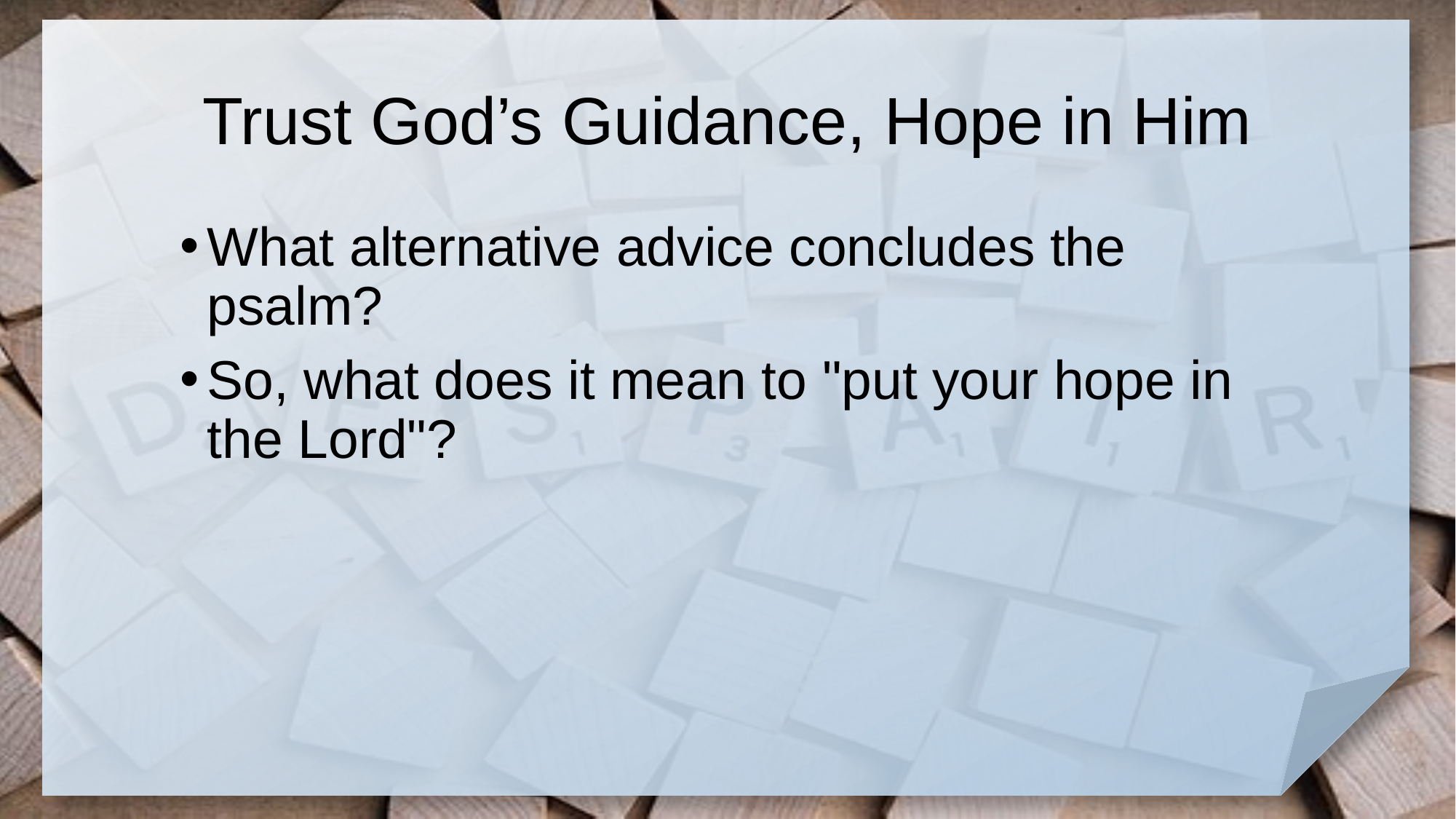

# Trust God’s Guidance, Hope in Him
What alternative advice concludes the psalm?
So, what does it mean to "put your hope in the Lord"?